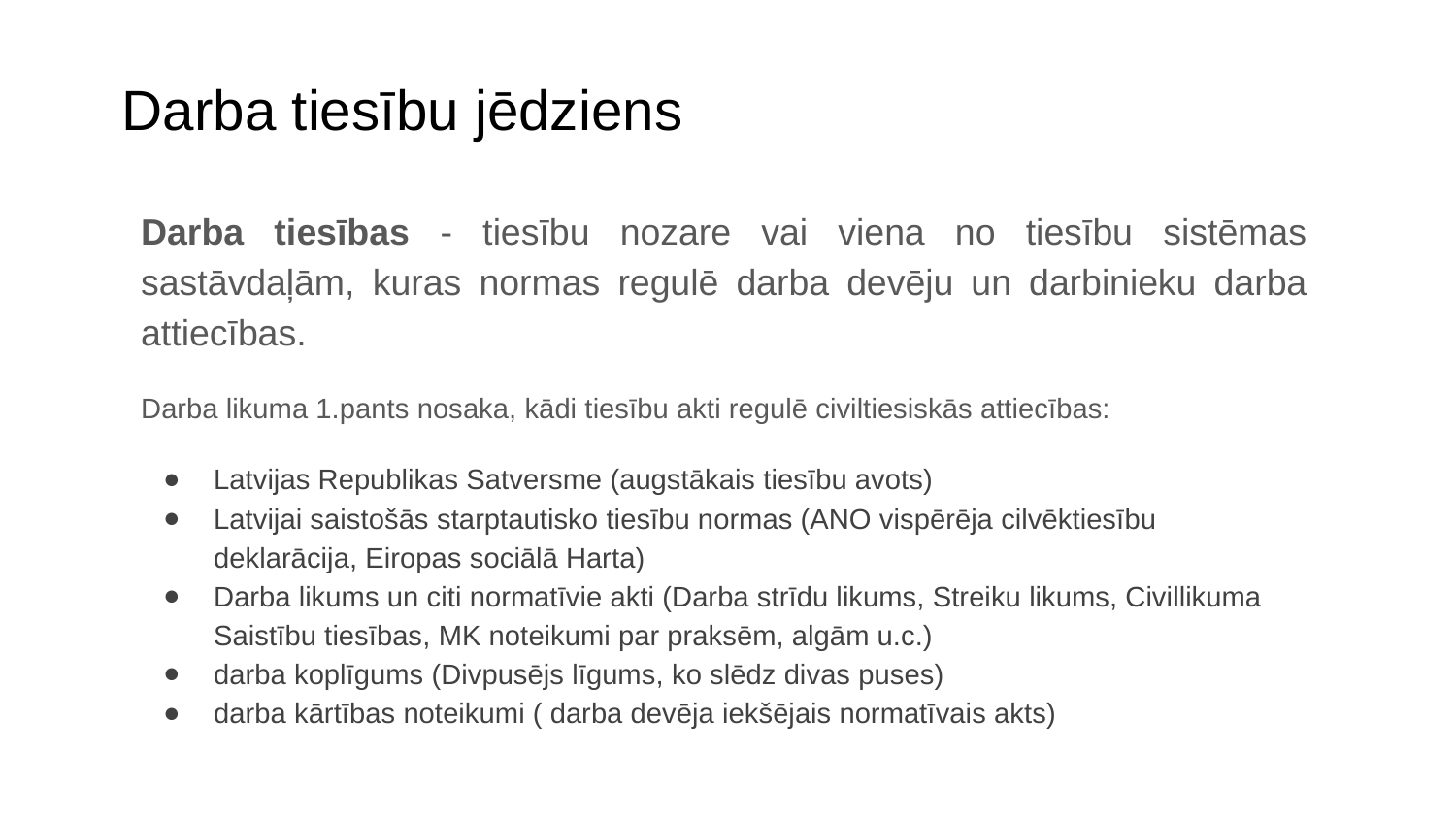

# Darba tiesību jēdziens
Darba tiesības - tiesību nozare vai viena no tiesību sistēmas sastāvdaļām, kuras normas regulē darba devēju un darbinieku darba attiecības.
Darba likuma 1.pants nosaka, kādi tiesību akti regulē civiltiesiskās attiecības:
Latvijas Republikas Satversme (augstākais tiesību avots)
Latvijai saistošās starptautisko tiesību normas (ANO vispērēja cilvēktiesību deklarācija, Eiropas sociālā Harta)
Darba likums un citi normatīvie akti (Darba strīdu likums, Streiku likums, Civillikuma Saistību tiesības, MK noteikumi par praksēm, algām u.c.)
darba koplīgums (Divpusējs līgums, ko slēdz divas puses)
darba kārtības noteikumi ( darba devēja iekšējais normatīvais akts)